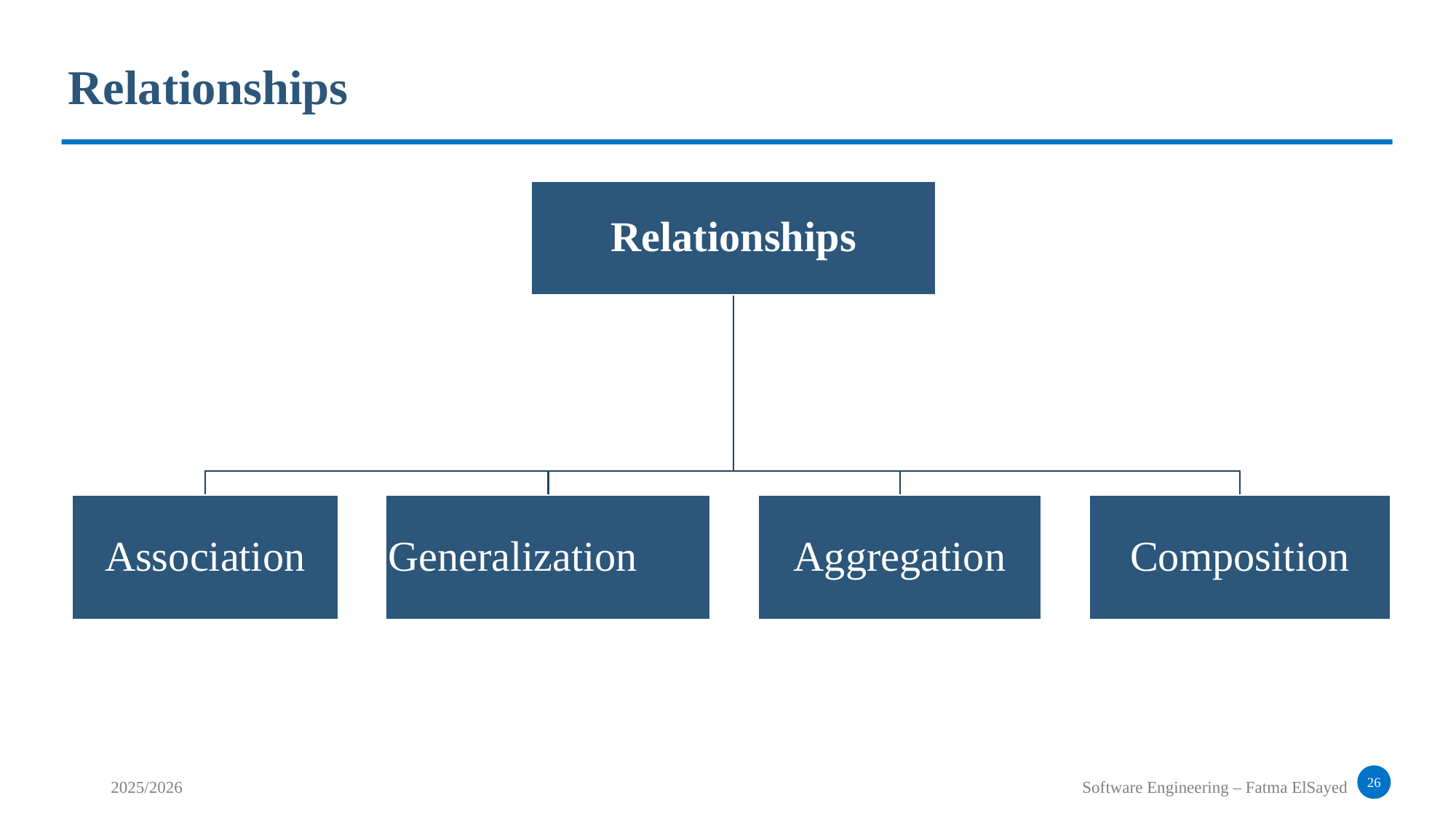

Relationships
Relationships
Association
Generalization
Aggregation
Composition
26